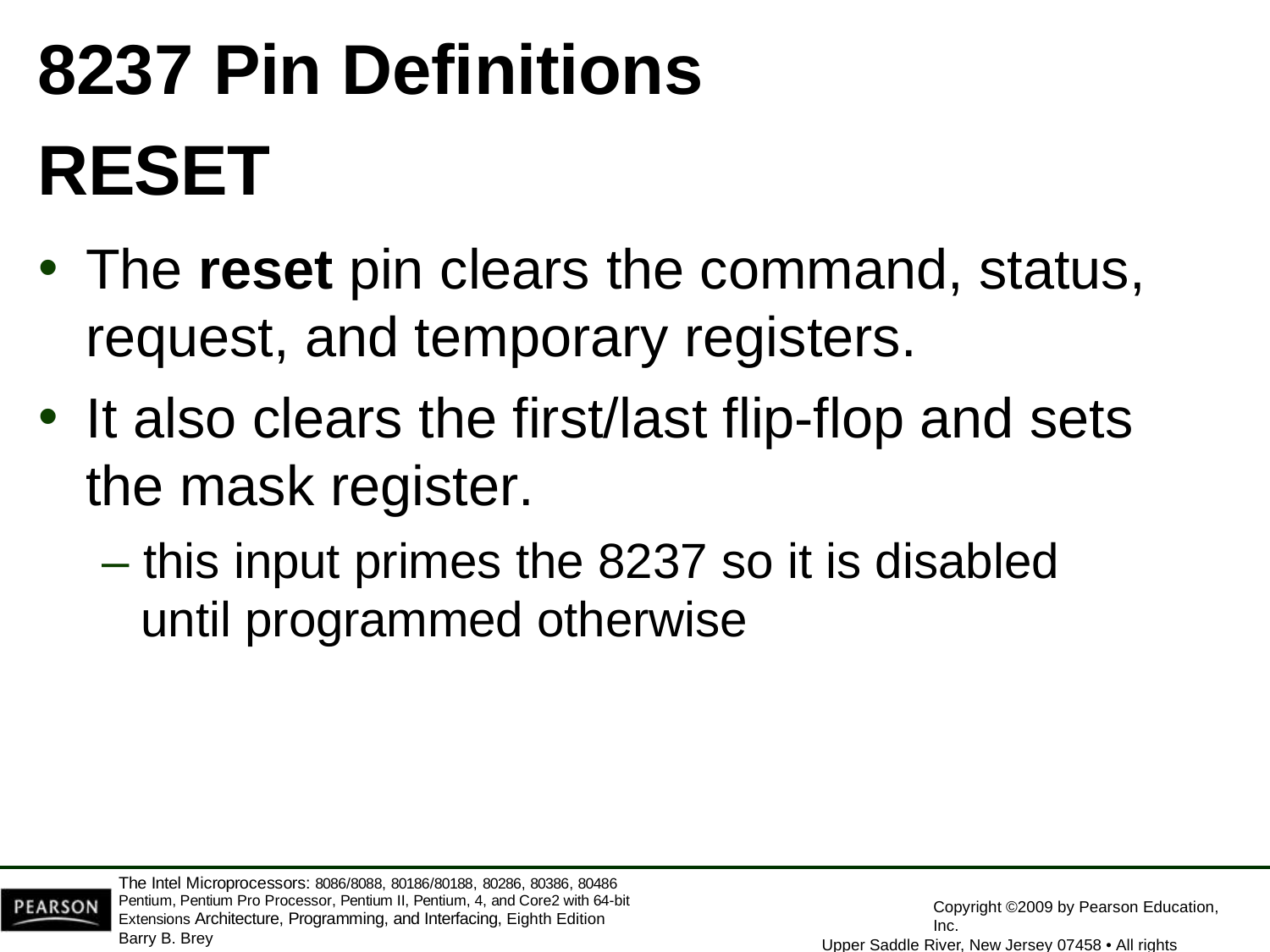

8237 Pin Definitions

RESET
The reset pin clears the command, status,
request, and temporary registers.

It also clears the first/last flip-flop and sets
the mask register.

– this input primes the 8237 so it is disabled
until programmed otherwise
The Intel Microprocessors: 8086/8088, 80186/80188, 80286, 80386, 80486 Pentium, Pentium Pro Processor, Pentium II, Pentium, 4, and Core2 with 64-bit Extensions Architecture, Programming, and Interfacing, Eighth Edition
Barry B. Brey

Copyright ©2009 by Pearson Education, Inc.
Upper Saddle River, New Jersey 07458 • All rights reserved.